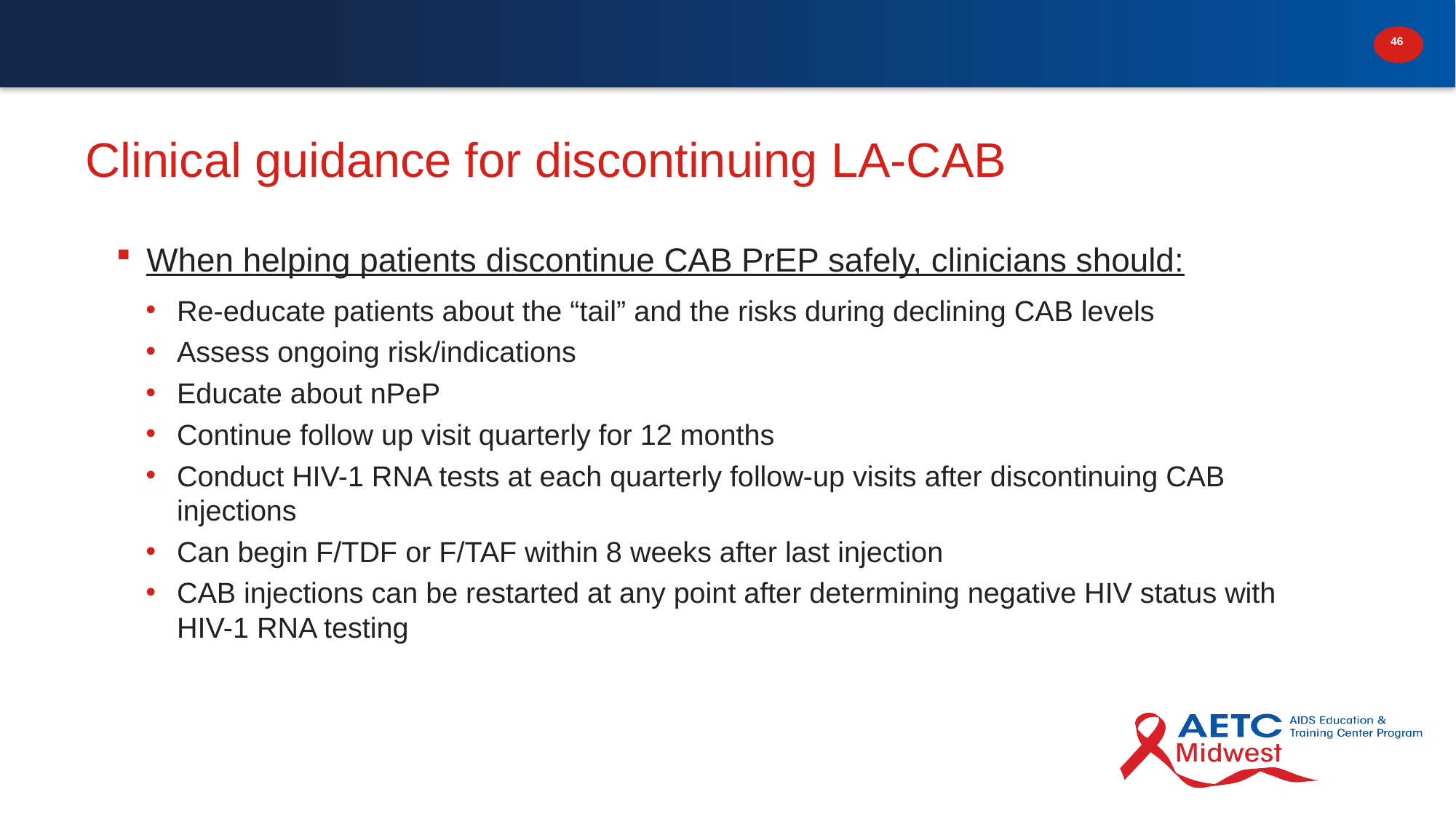

# Clinical guidance for discontinuing LA-CAB
When helping patients discontinue CAB PrEP safely, clinicians should:
Re-educate patients about the “tail” and the risks during declining CAB levels
Assess ongoing risk/indications
Educate about nPeP
Continue follow up visit quarterly for 12 months
Conduct HIV-1 RNA tests at each quarterly follow-up visits after discontinuing CAB injections
Can begin F/TDF or F/TAF within 8 weeks after last injection
CAB injections can be restarted at any point after determining negative HIV status with HIV-1 RNA testing